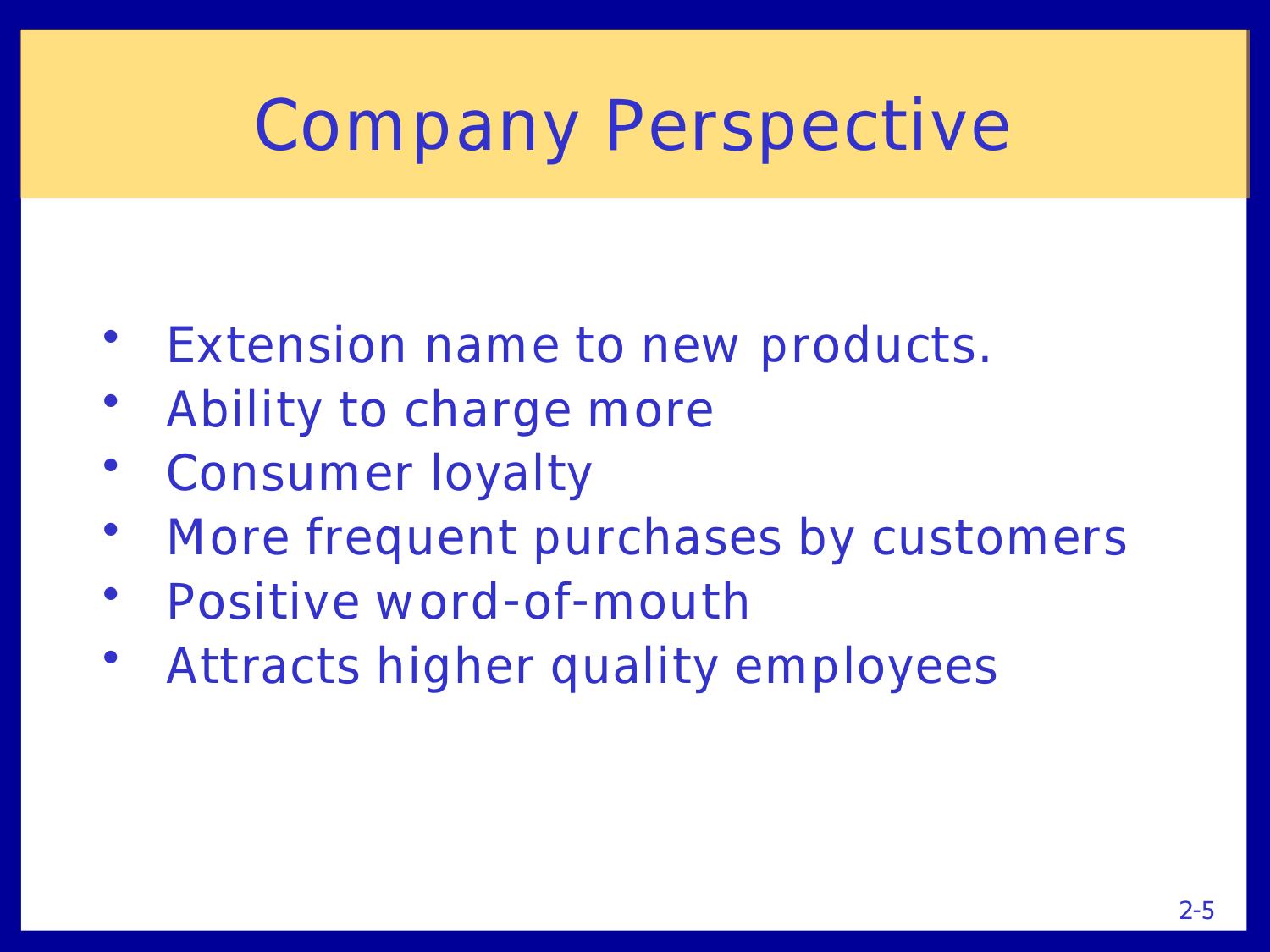

Company Perspective
Extension name to new products.
Ability to charge more
Consumer loyalty
More frequent purchases by customers
Positive word-of-mouth
Attracts higher quality employees
2-5